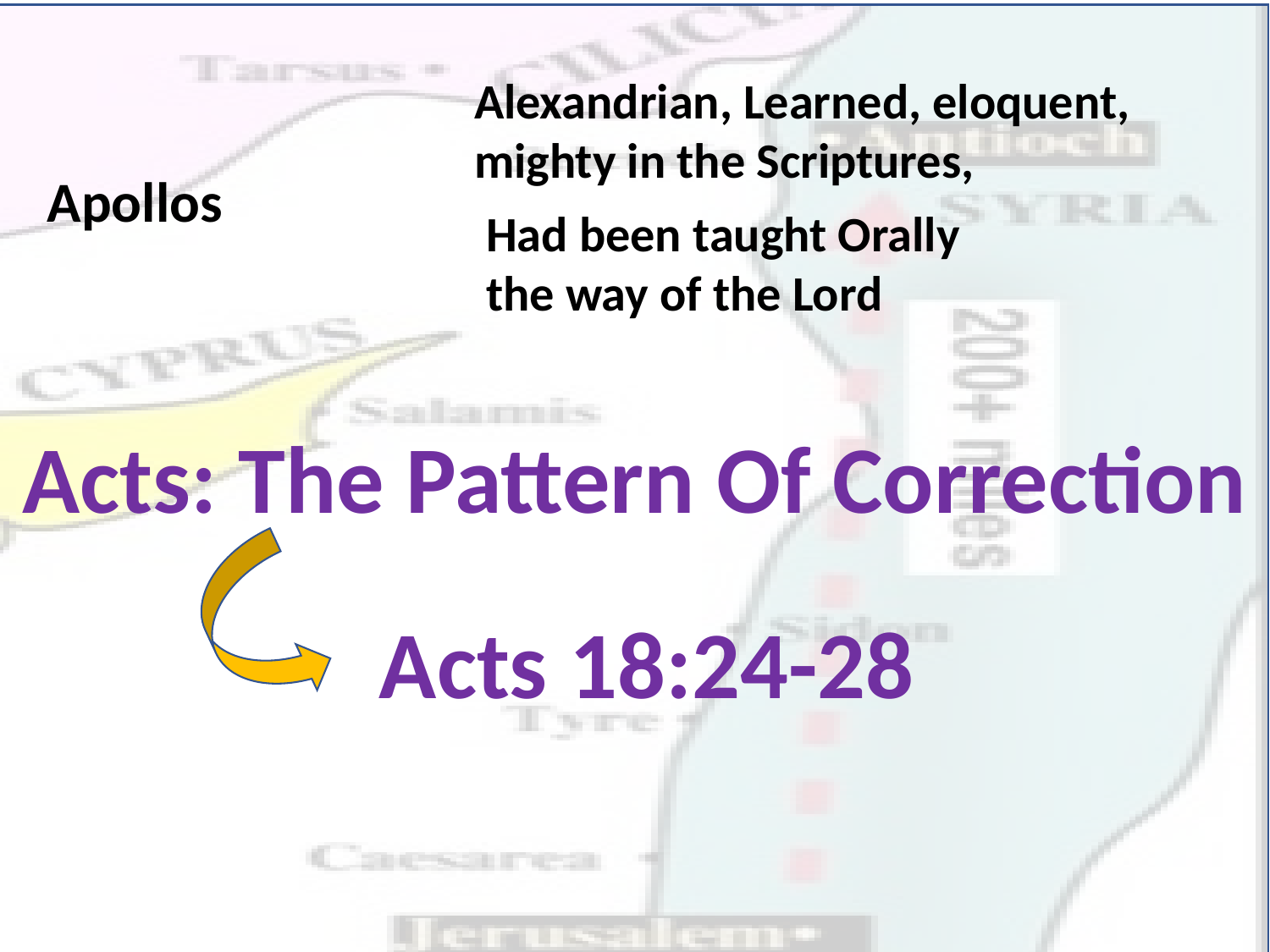

Alexandrian, Learned, eloquent, mighty in the Scriptures,
Apollos
Had been taught Orally the way of the Lord
Acts: The Pattern Of Correction

Acts 18:24-28